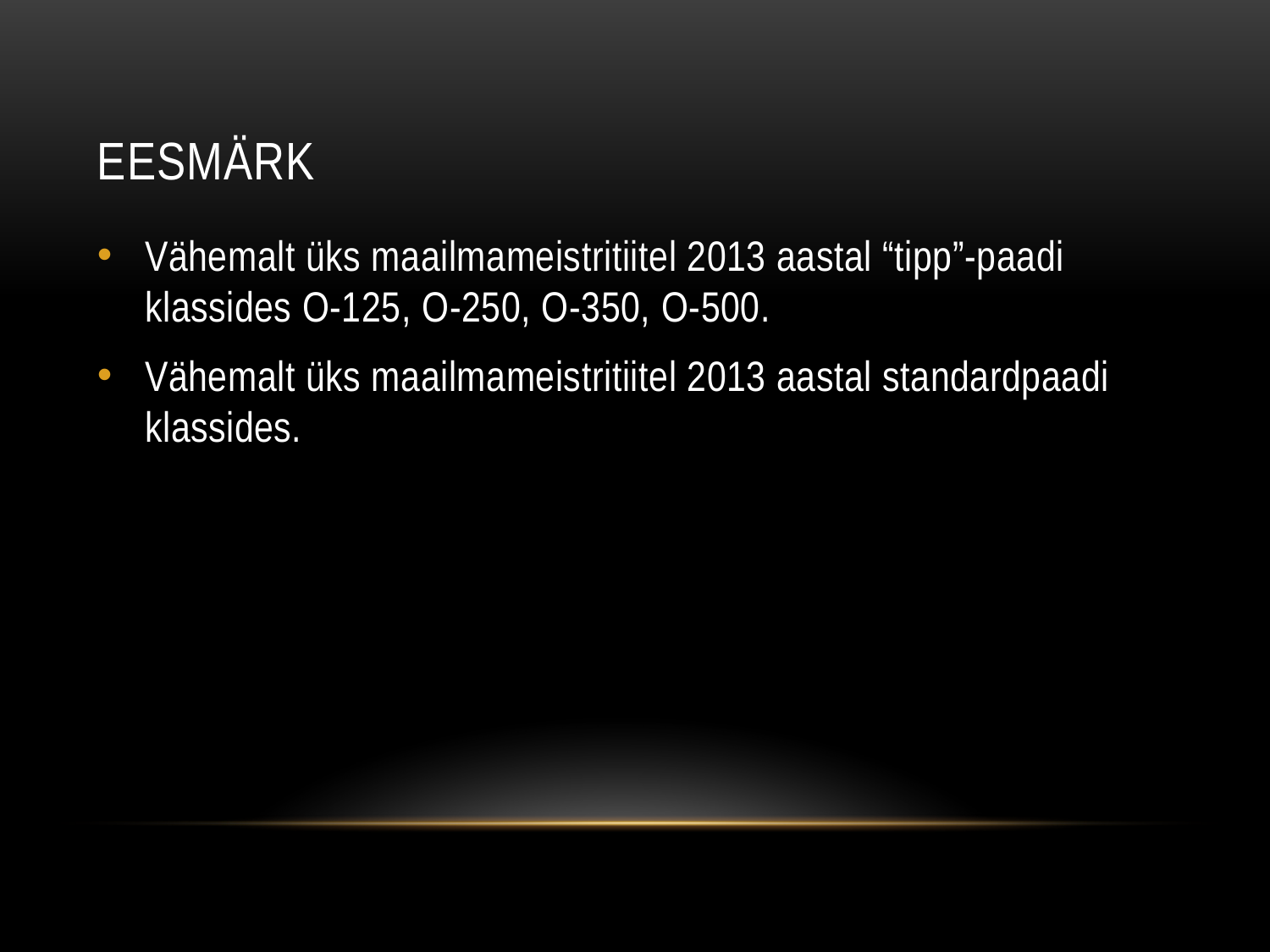

# EESMÄRK
Vähemalt üks maailmameistritiitel 2013 aastal “tipp”-paadi klassides O-125, O-250, O-350, O-500.
Vähemalt üks maailmameistritiitel 2013 aastal standardpaadi klassides.